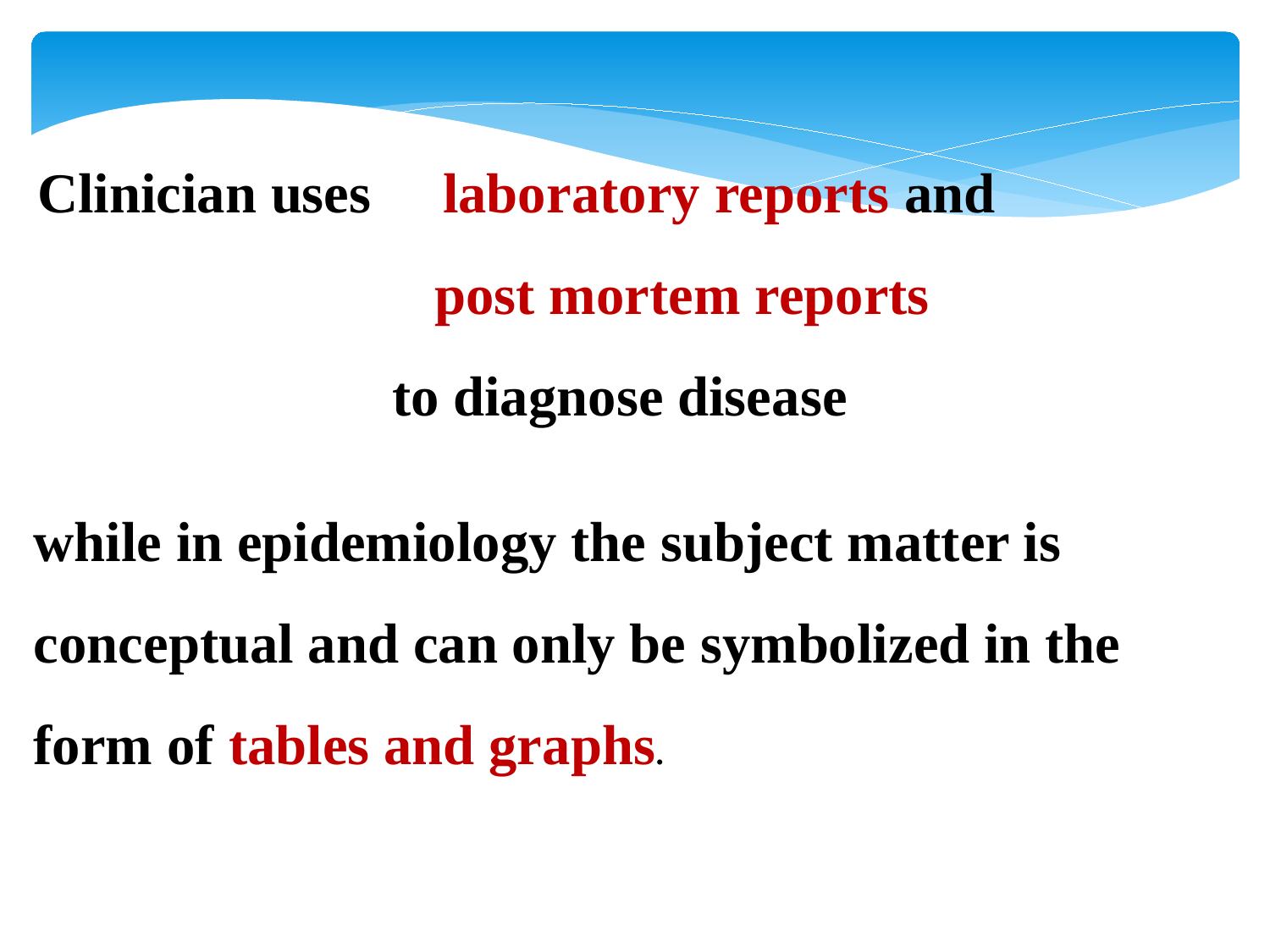

Clinician uses     laboratory reports and
                            post mortem reports
                         to diagnose disease
while in epidemiology the subject matter is conceptual and can only be symbolized in the form of tables and graphs.